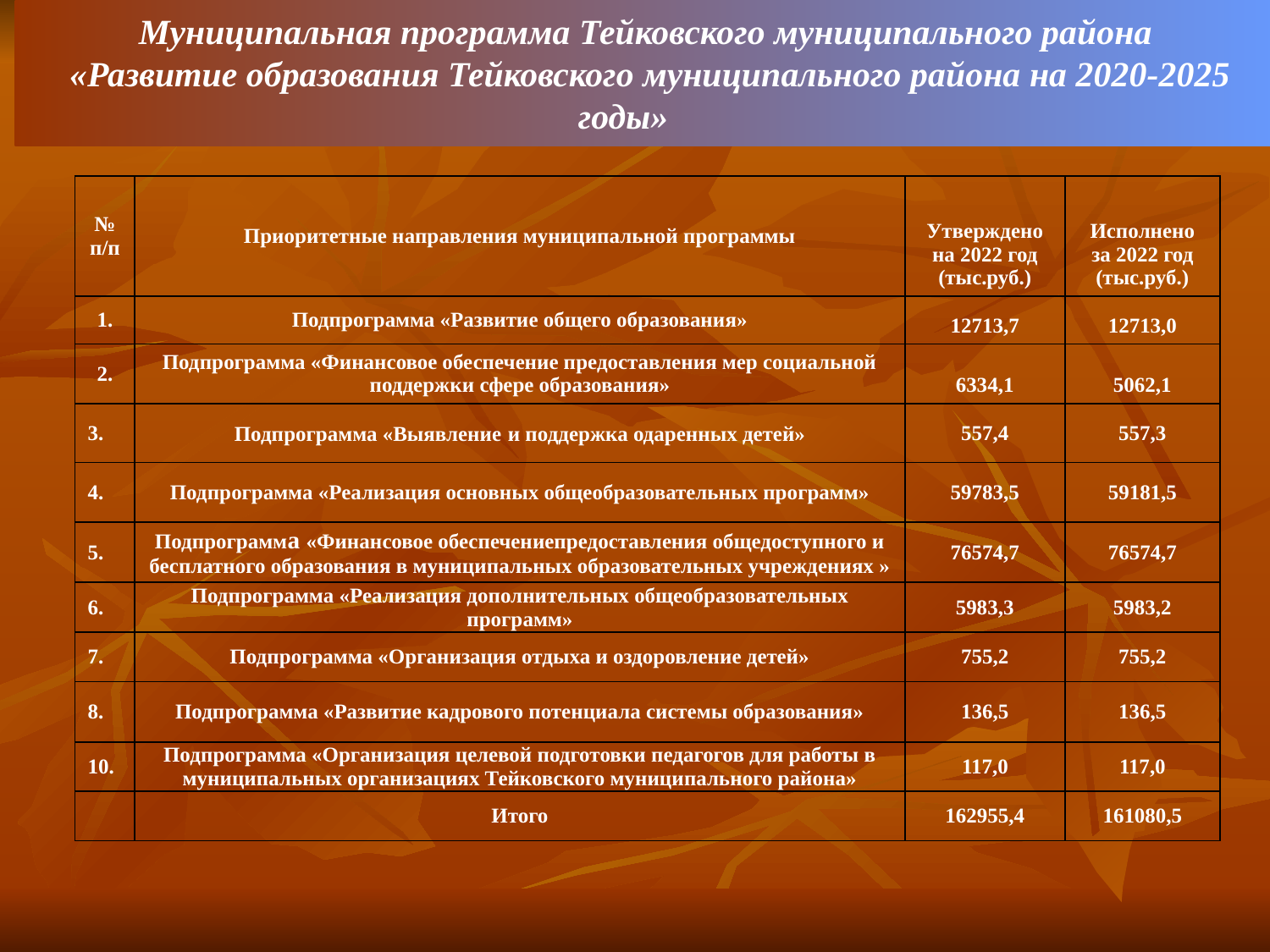

Муниципальная программа Тейковского муниципального района
«Развитие образования Тейковского муниципального района на 2020-2025 годы»
| № п/п | Приоритетные направления муниципальной программы | Утверждено на 2022 год (тыс.руб.) | Исполнено за 2022 год (тыс.руб.) |
| --- | --- | --- | --- |
| 1. | Подпрограмма «Развитие общего образования» | 12713,7 | 12713,0 |
| 2. | Подпрограмма «Финансовое обеспечение предоставления мер социальной поддержки сфере образования» | 6334,1 | 5062,1 |
| 3. | Подпрограмма «Выявление и поддержка одаренных детей» | 557,4 | 557,3 |
| 4. | Подпрограмма «Реализация основных общеобразовательных программ» | 59783,5 | 59181,5 |
| 5. | Подпрограмма «Финансовое обеспечениепредоставления общедоступного и бесплатного образования в муниципальных образовательных учреждениях » | 76574,7 | 76574,7 |
| 6. | Подпрограмма «Реализация дополнительных общеобразовательных программ» | 5983,3 | 5983,2 |
| 7. | Подпрограмма «Организация отдыха и оздоровление детей» | 755,2 | 755,2 |
| 8. | Подпрограмма «Развитие кадрового потенциала системы образования» | 136,5 | 136,5 |
| 10. | Подпрограмма «Организация целевой подготовки педагогов для работы в муниципальных организациях Тейковского муниципального района» | 117,0 | 117,0 |
|  | Итого | 162955,4 | 161080,5 |